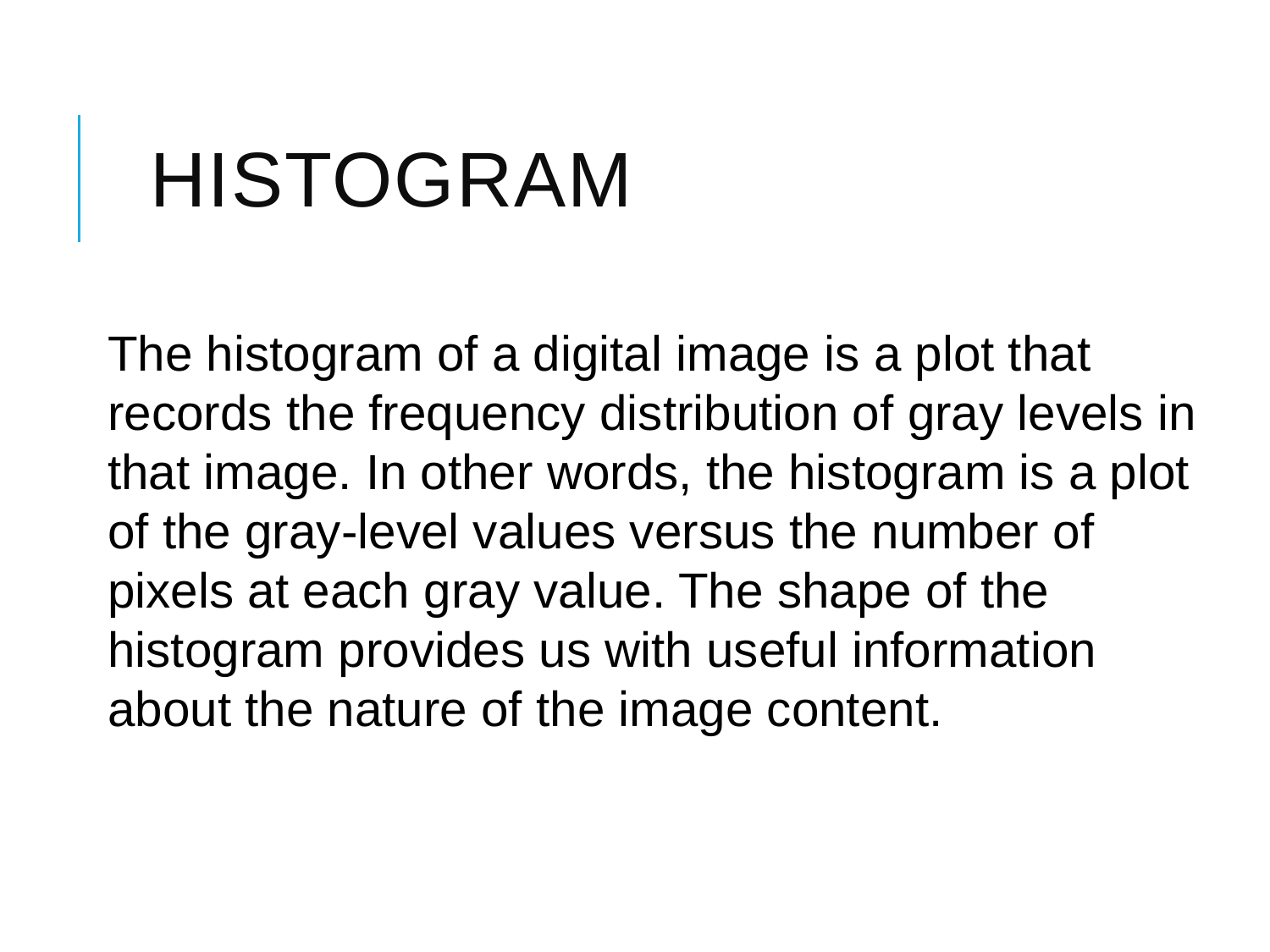

# histogram
The histogram of a digital image is a plot that records the frequency distribution of gray levels in that image. In other words, the histogram is a plot of the gray-level values versus the number of pixels at each gray value. The shape of the histogram provides us with useful information about the nature of the image content.